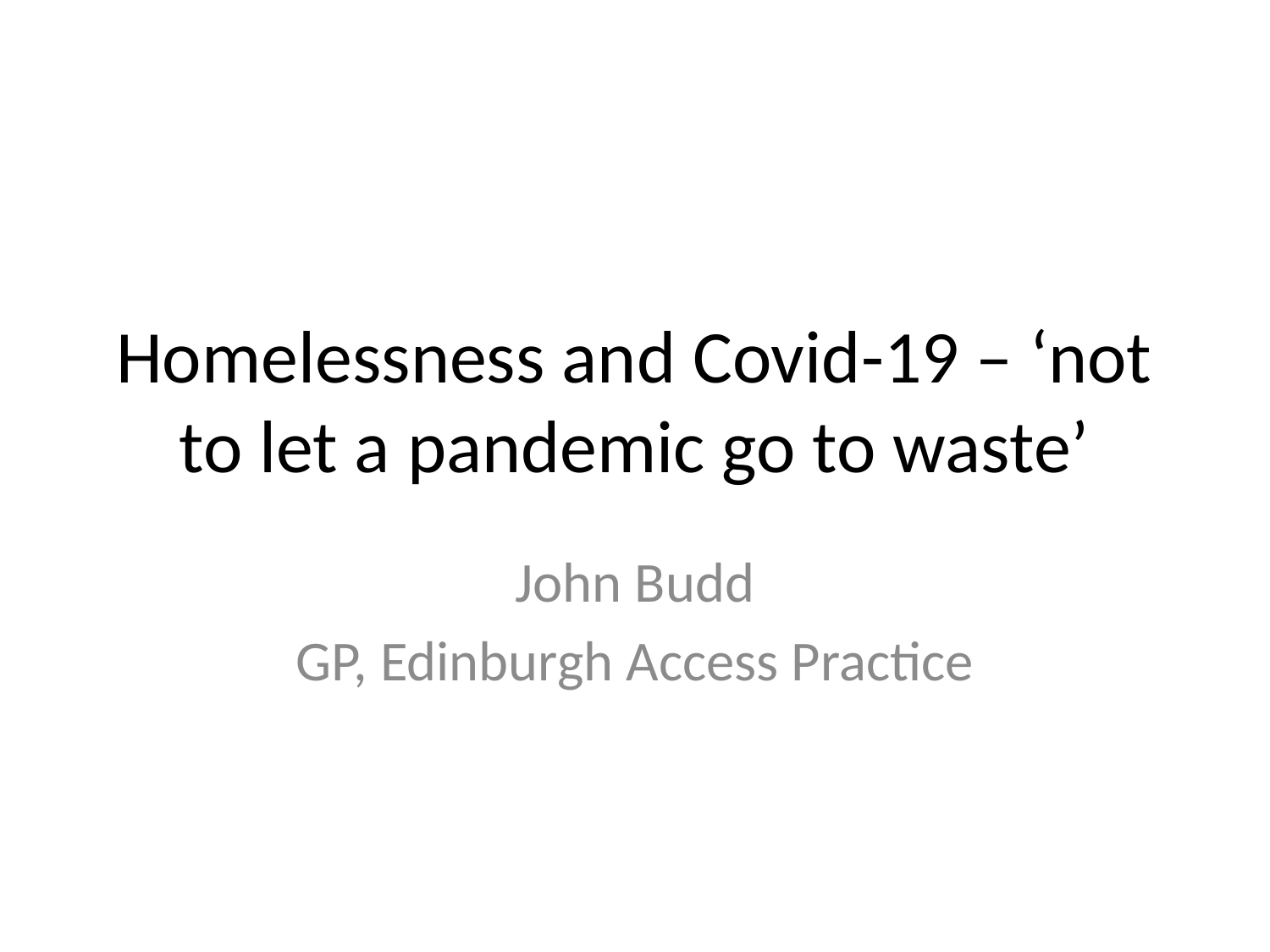

# Homelessness and Covid-19 – ‘not to let a pandemic go to waste’
John Budd
GP, Edinburgh Access Practice